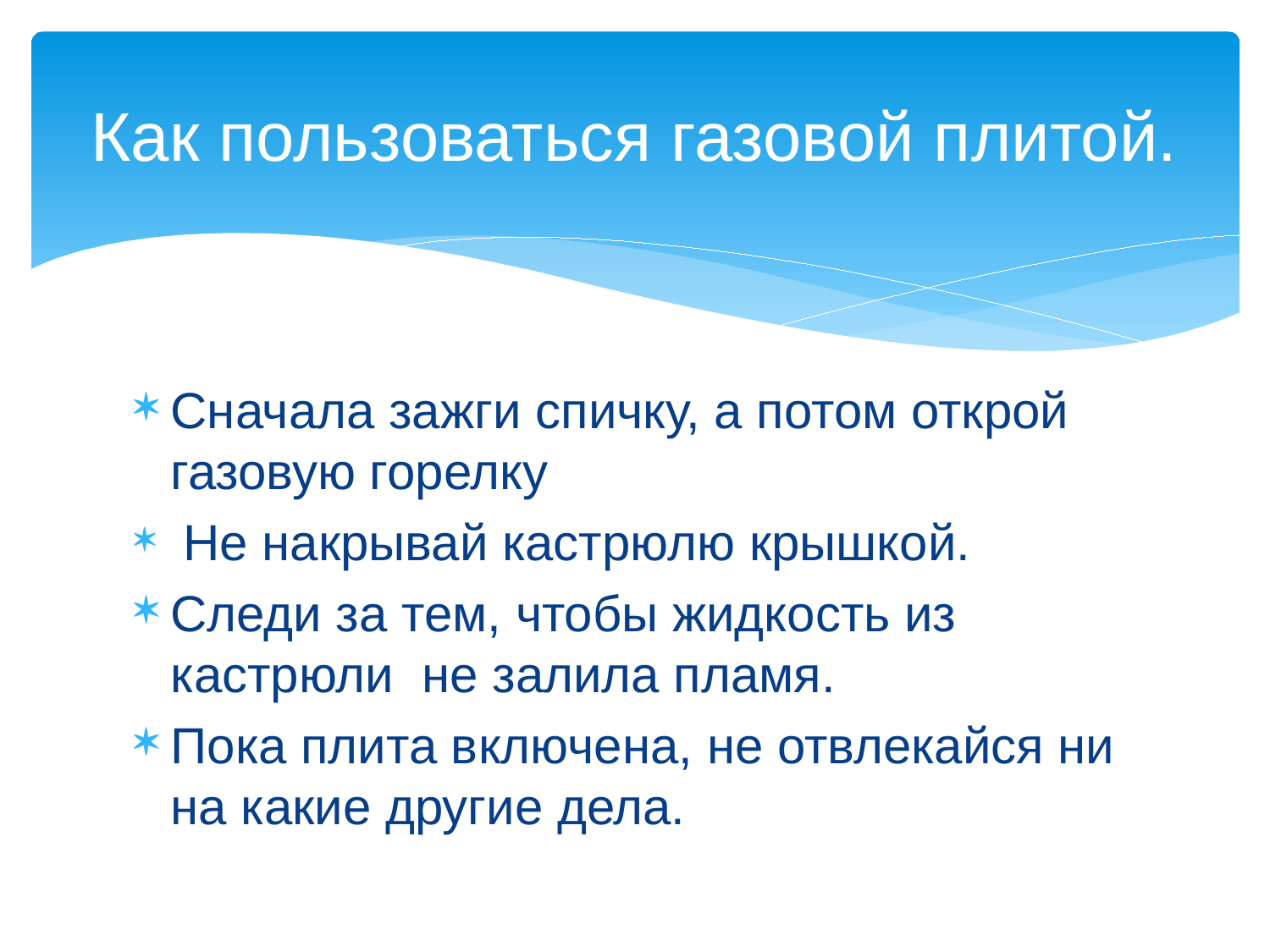

# Как пользоваться газовой плитой.
Сначала зажги спичку, а потом открой газовую горелку
 Не накрывай кастрюлю крышкой.
Следи за тем, чтобы жидкость из кастрюли  не залила пламя.
Пока плита включена, не отвлекайся ни на какие другие дела.